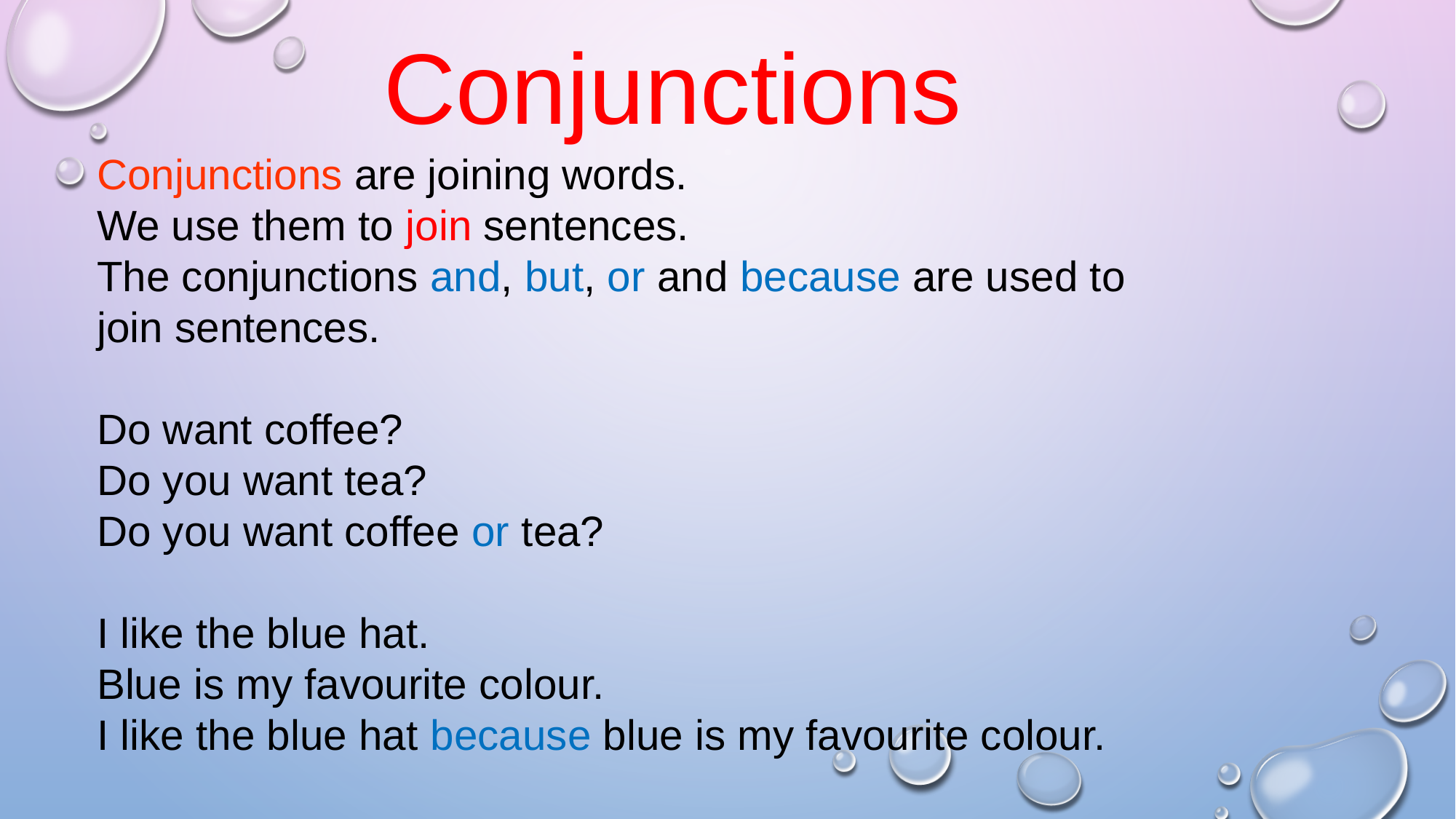

Conjunctions
Conjunctions are joining words.
We use them to join sentences.
The conjunctions and, but, or and because are used to join sentences.

Do want coffee?
Do you want tea?
Do you want coffee or tea?

I like the blue hat.
Blue is my favourite colour.
I like the blue hat because blue is my favourite colour.